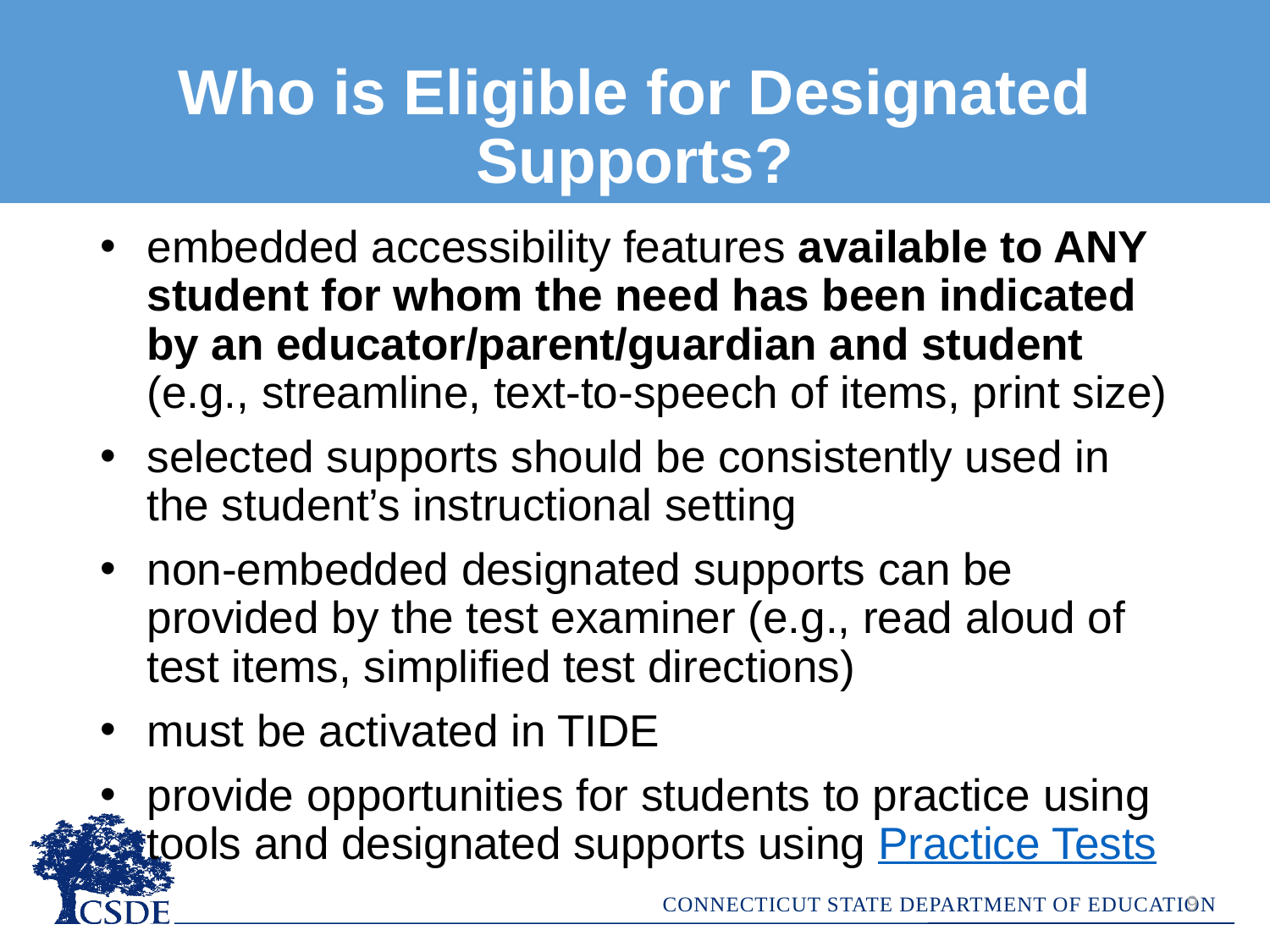

# Who is Eligible for Designated Supports?
embedded accessibility features available to ANY student for whom the need has been indicated by an educator/parent/guardian and student (e.g., streamline, text-to-speech of items, print size)
selected supports should be consistently used in the student’s instructional setting
non-embedded designated supports can be provided by the test examiner (e.g., read aloud of test items, simplified test directions)
must be activated in TIDE
provide opportunities for students to practice using tools and designated supports using Practice Tests